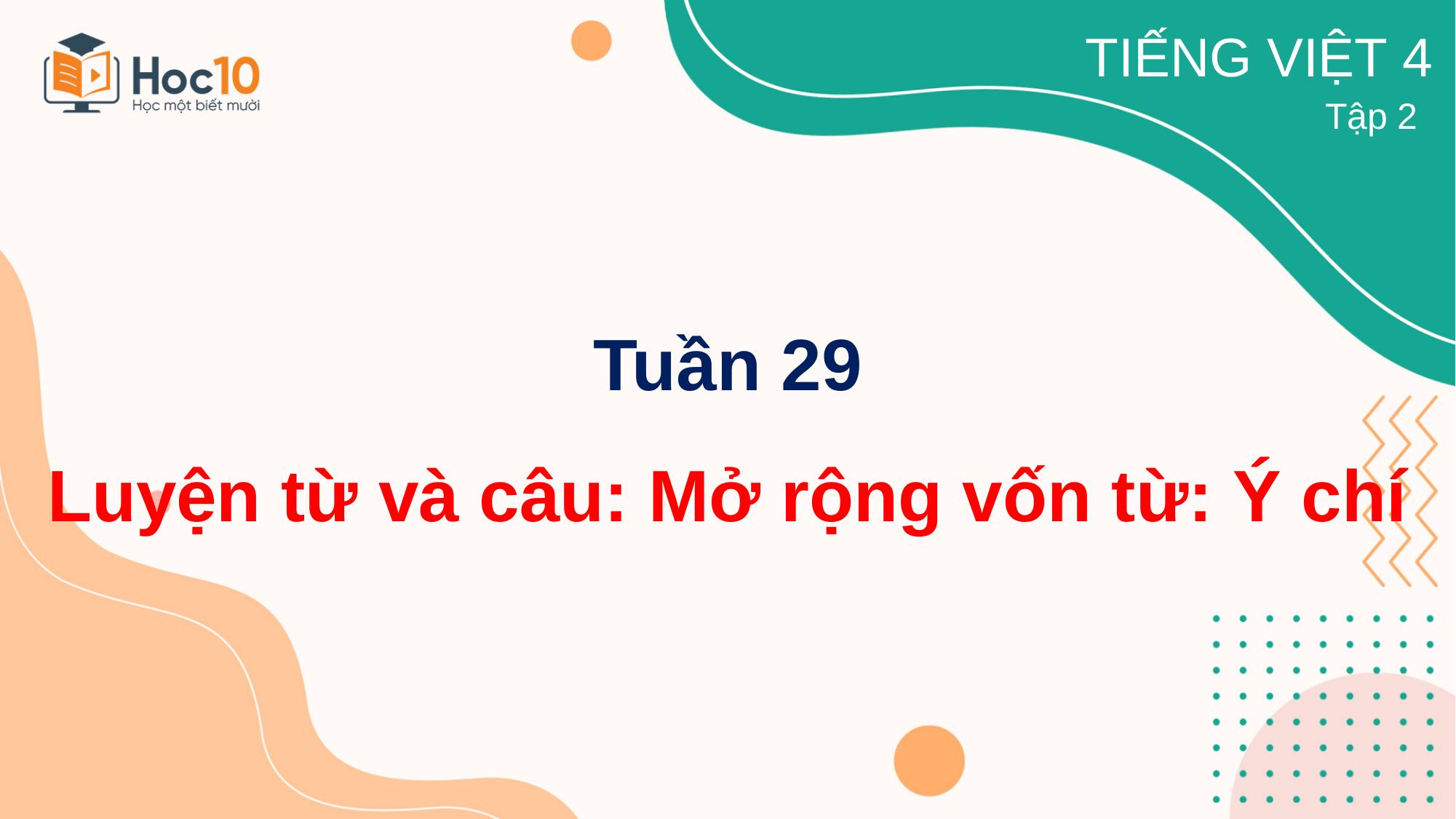

TIẾNG VIỆT 4
Tập 2
Tuần 29
Luyện từ và câu: Mở rộng vốn từ: Ý chí